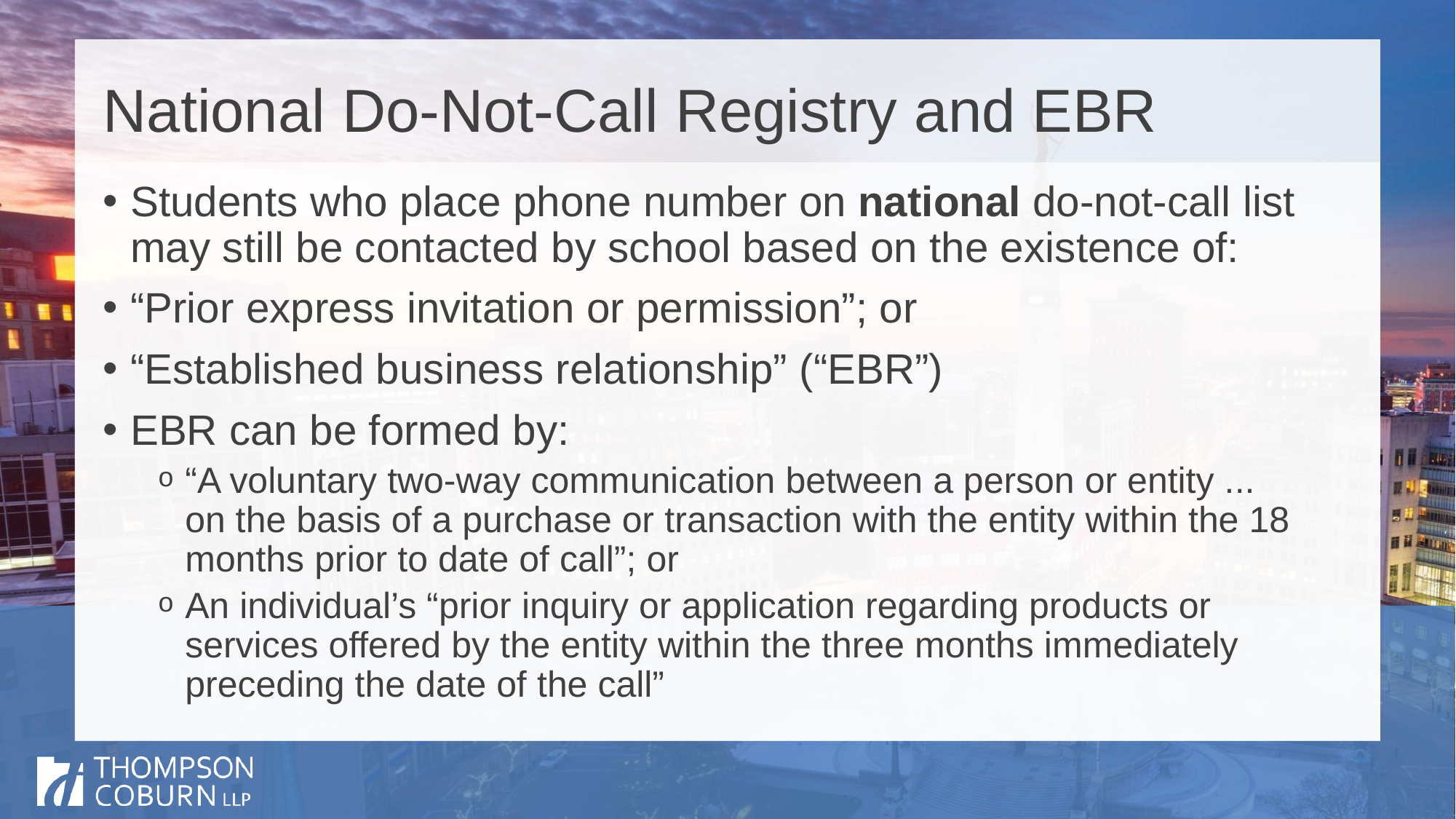

# National Do-Not-Call Registry and EBR
Students who place phone number on national do-not-call list may still be contacted by school based on the existence of:
“Prior express invitation or permission”; or
“Established business relationship” (“EBR”)
EBR can be formed by:
“A voluntary two-way communication between a person or entity ... on the basis of a purchase or transaction with the entity within the 18 months prior to date of call”; or
An individual’s “prior inquiry or application regarding products or services offered by the entity within the three months immediately preceding the date of the call”